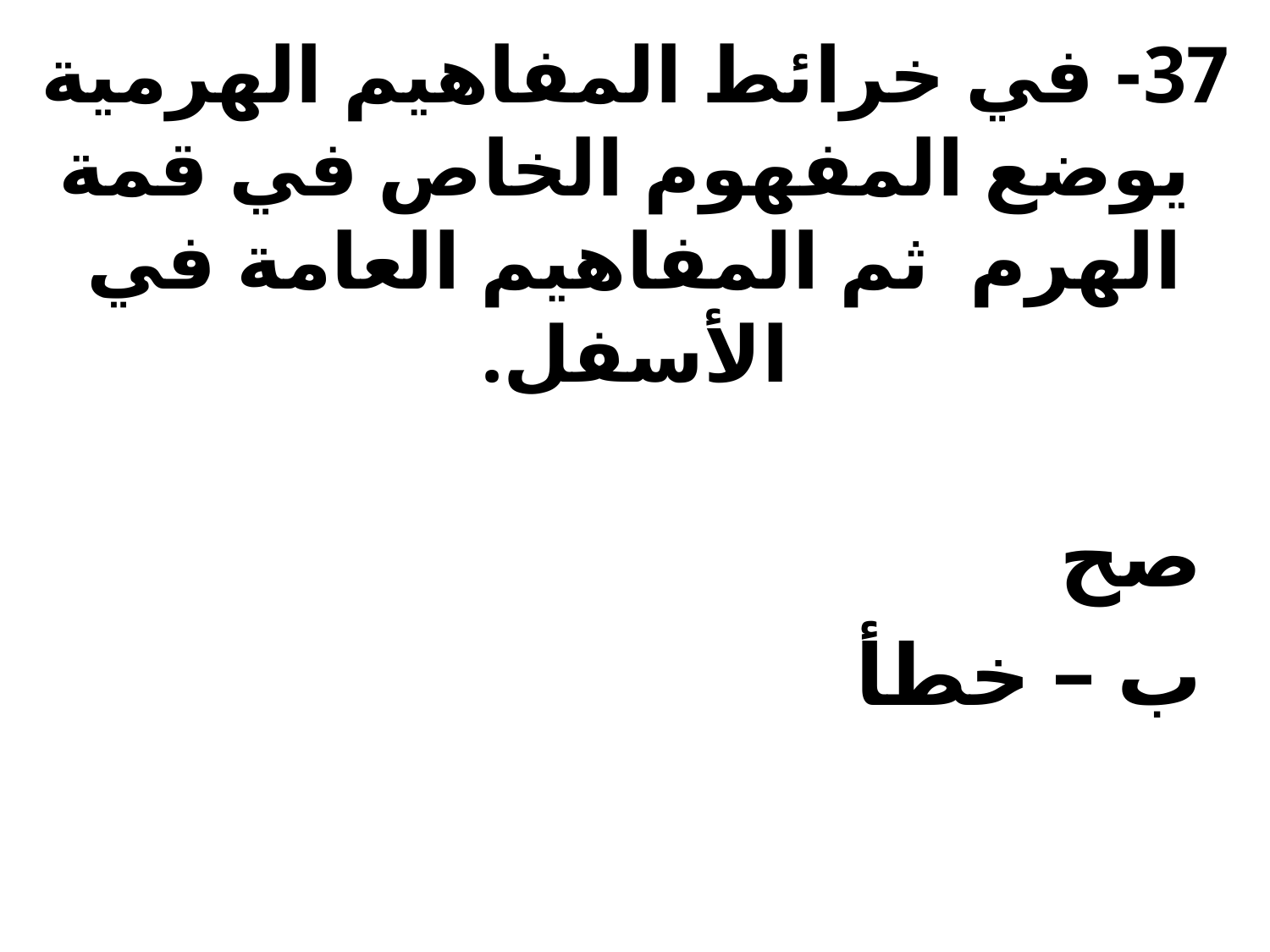

# 37- في خرائط المفاهيم الهرمية  يوضع المفهوم الخاص في قمة الهرم  ثم المفاهيم العامة في الأسفل.
صح
ب – خطأ